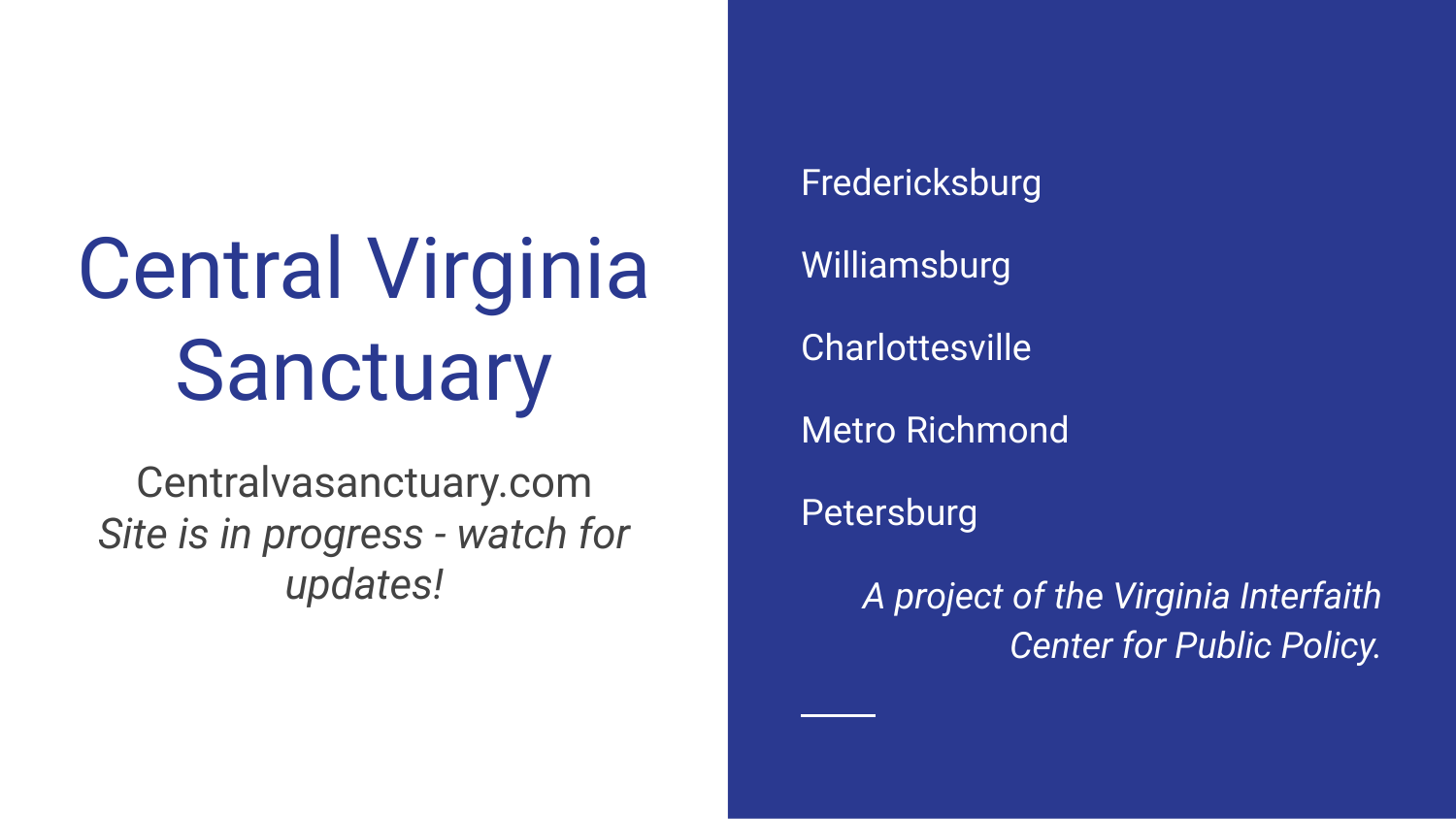

Fredericksburg
Williamsburg
Charlottesville
Metro Richmond
Petersburg
A project of the Virginia Interfaith Center for Public Policy.
# Central Virginia Sanctuary
Centralvasanctuary.com
Site is in progress - watch for updates!